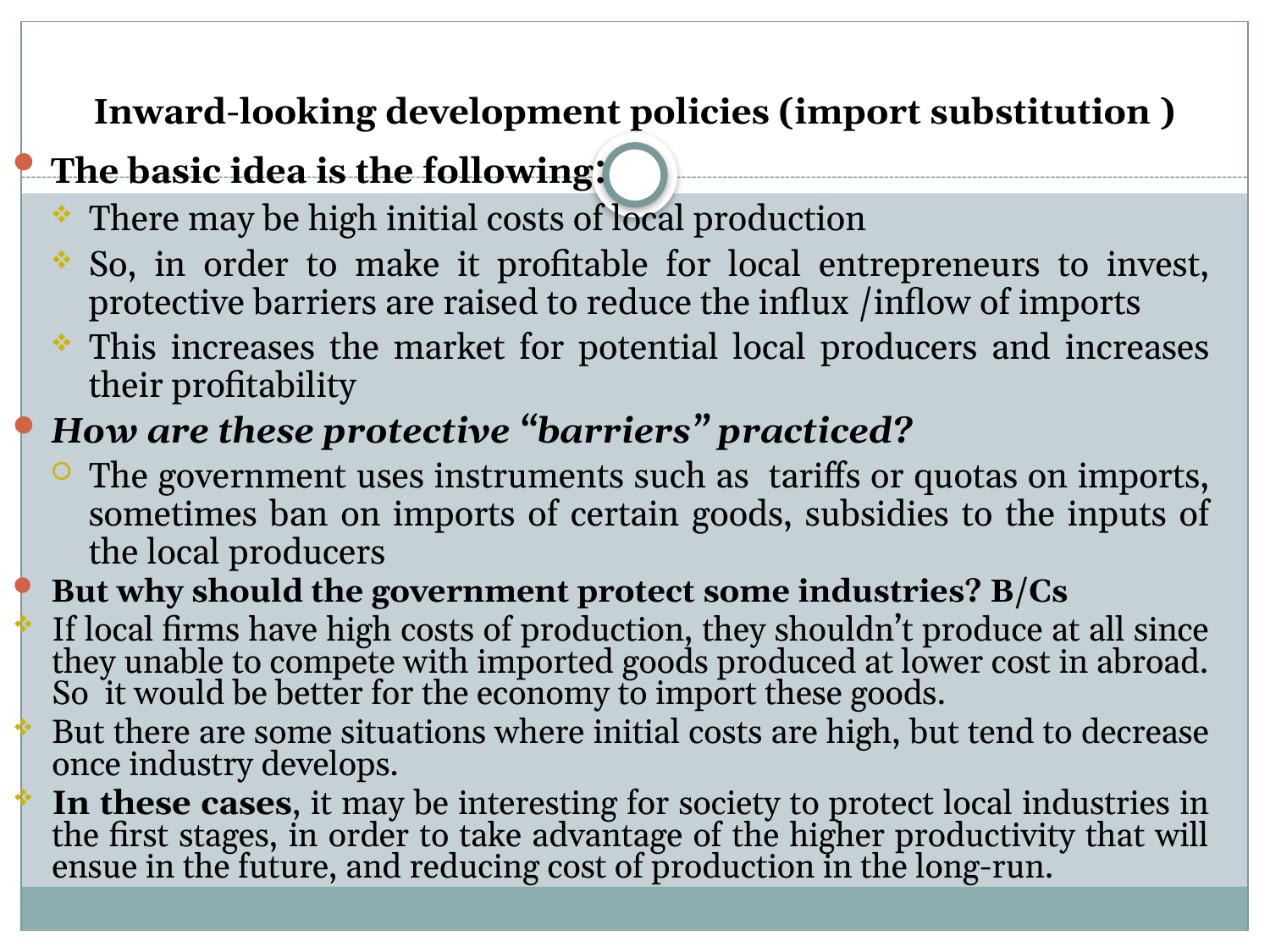

# Inward-looking development policies (import substitution )
The basic idea is the following:
There may be high initial costs of local production
So, in order to make it profitable for local entrepreneurs to invest, protective barriers are raised to reduce the influx /inflow of imports
This increases the market for potential local producers and increases their profitability
How are these protective “barriers” practiced?
The government uses instruments such as  tariffs or quotas on imports, sometimes ban on imports of certain goods, subsidies to the inputs of the local producers
But why should the government protect some industries? B/Cs
If local firms have high costs of production, they shouldn’t produce at all since they unable to compete with imported goods produced at lower cost in abroad. So  it would be better for the economy to import these goods.
But there are some situations where initial costs are high, but tend to decrease once industry develops.
In these cases, it may be interesting for society to protect local industries in the first stages, in order to take advantage of the higher productivity that will ensue in the future, and reducing cost of production in the long-run.